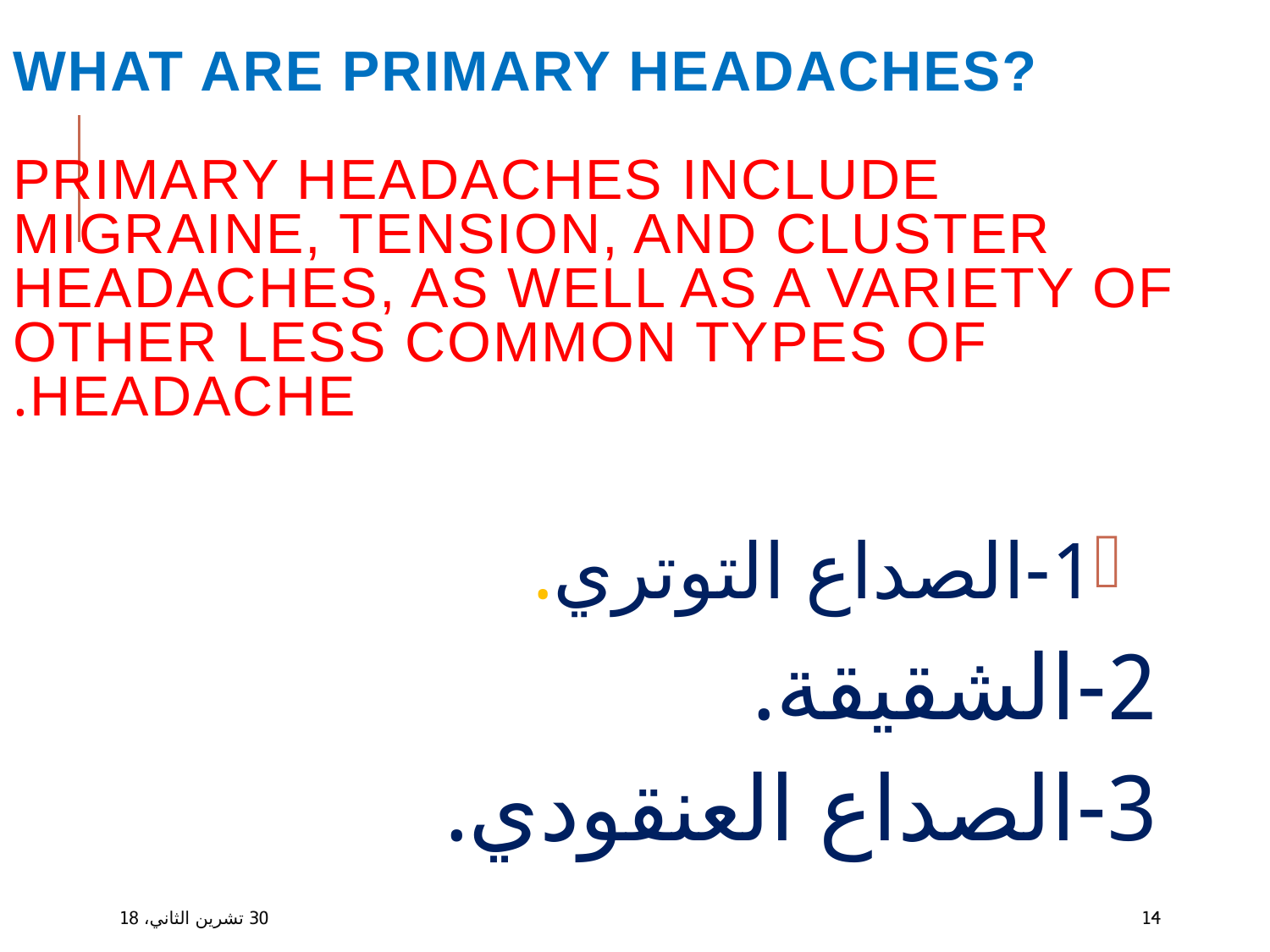

# What are primary headaches? Primary headaches include migraine, tension, and cluster headaches, as well as a variety of other less common types of headache.
1-الصداع التوتري.
2-الشقيقة.
3-الصداع العنقودي.
30 تشرين الثاني، 18
14